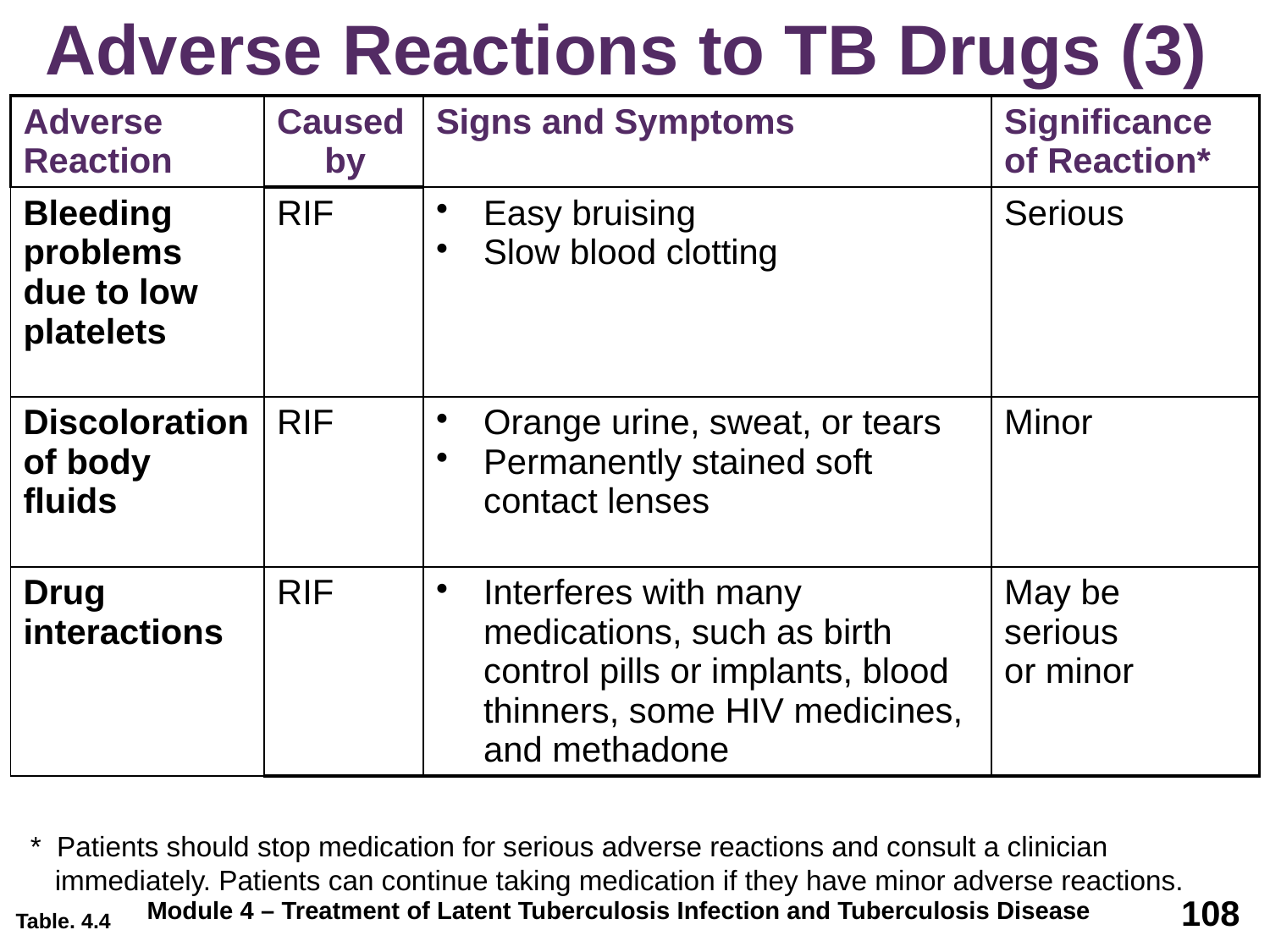

Adverse Reactions to TB Drugs (3)
| Adverse Reaction | Caused by | Signs and Symptoms | Significance of Reaction\* |
| --- | --- | --- | --- |
| Bleeding problems due to low platelets | RIF | Easy bruising Slow blood clotting | Serious |
| Discoloration of body fluids | RIF | Orange urine, sweat, or tears Permanently stained soft contact lenses | Minor |
| Drug interactions | RIF | Interferes with many medications, such as birth control pills or implants, blood thinners, some HIV medicines, and methadone | May be serious or minor |
*  Patients should stop medication for serious adverse reactions and consult a clinician immediately. Patients can continue taking medication if they have minor adverse reactions.
108
Module 4 – Treatment of Latent Tuberculosis Infection and Tuberculosis Disease
Table. 4.4